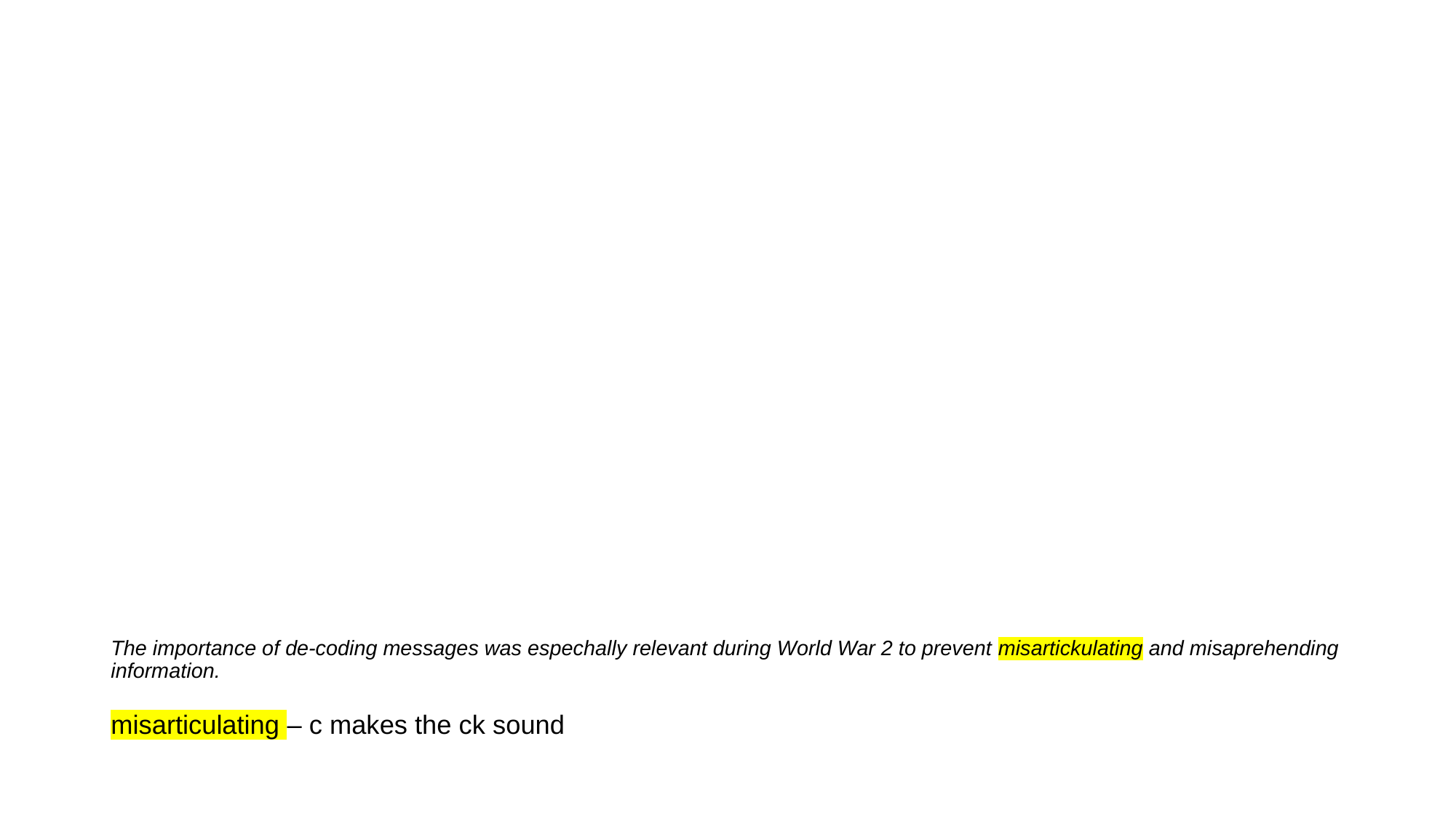

# The importance of de-coding messages was espechally relevant during World War 2 to prevent misartickulating and misaprehending information. misarticulating – c makes the ck sound